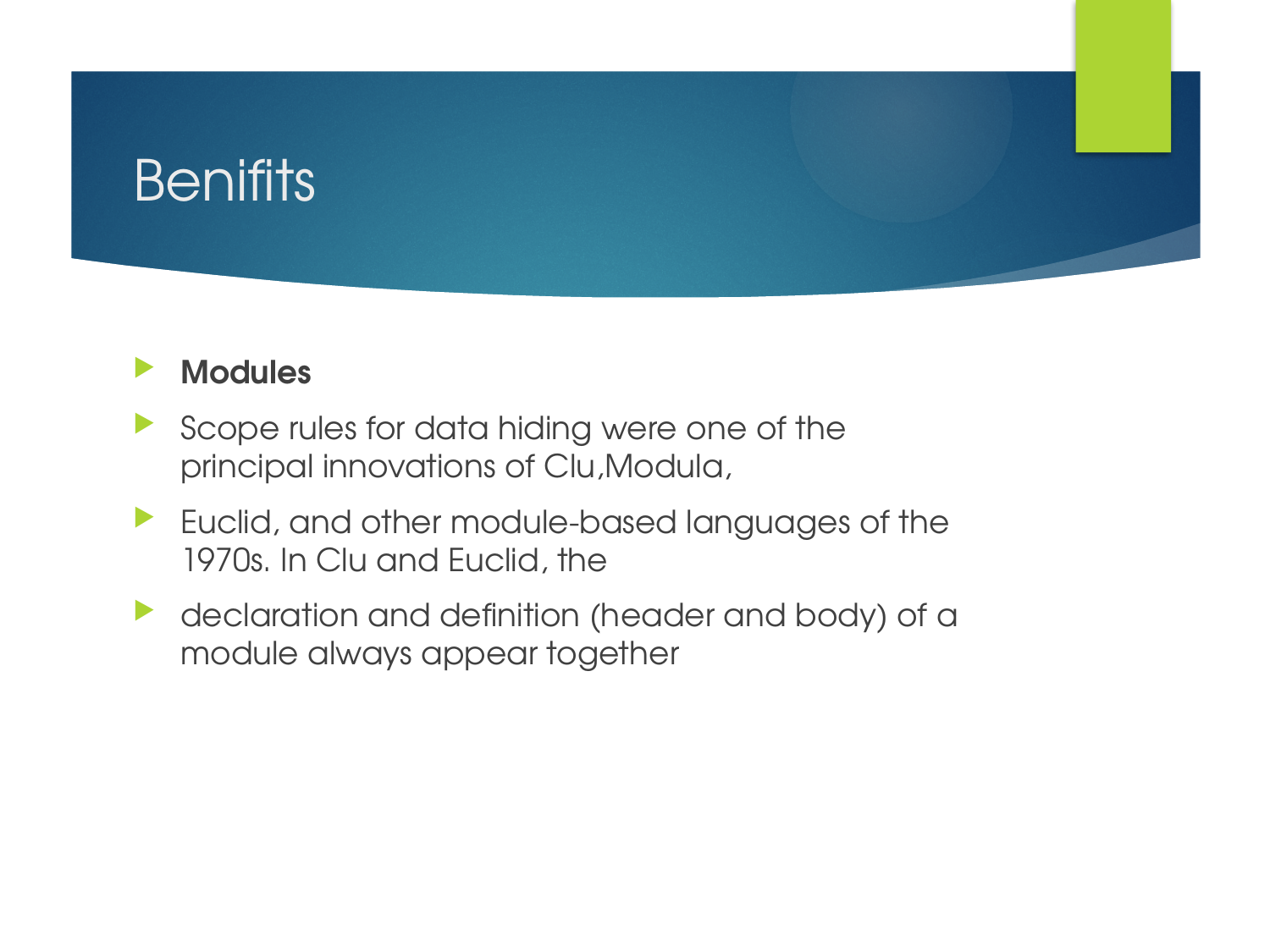

# Benifits
Modules
Scope rules for data hiding were one of the principal innovations of Clu,Modula,
Euclid, and other module-based languages of the 1970s. In Clu and Euclid, the
declaration and definition (header and body) of a module always appear together